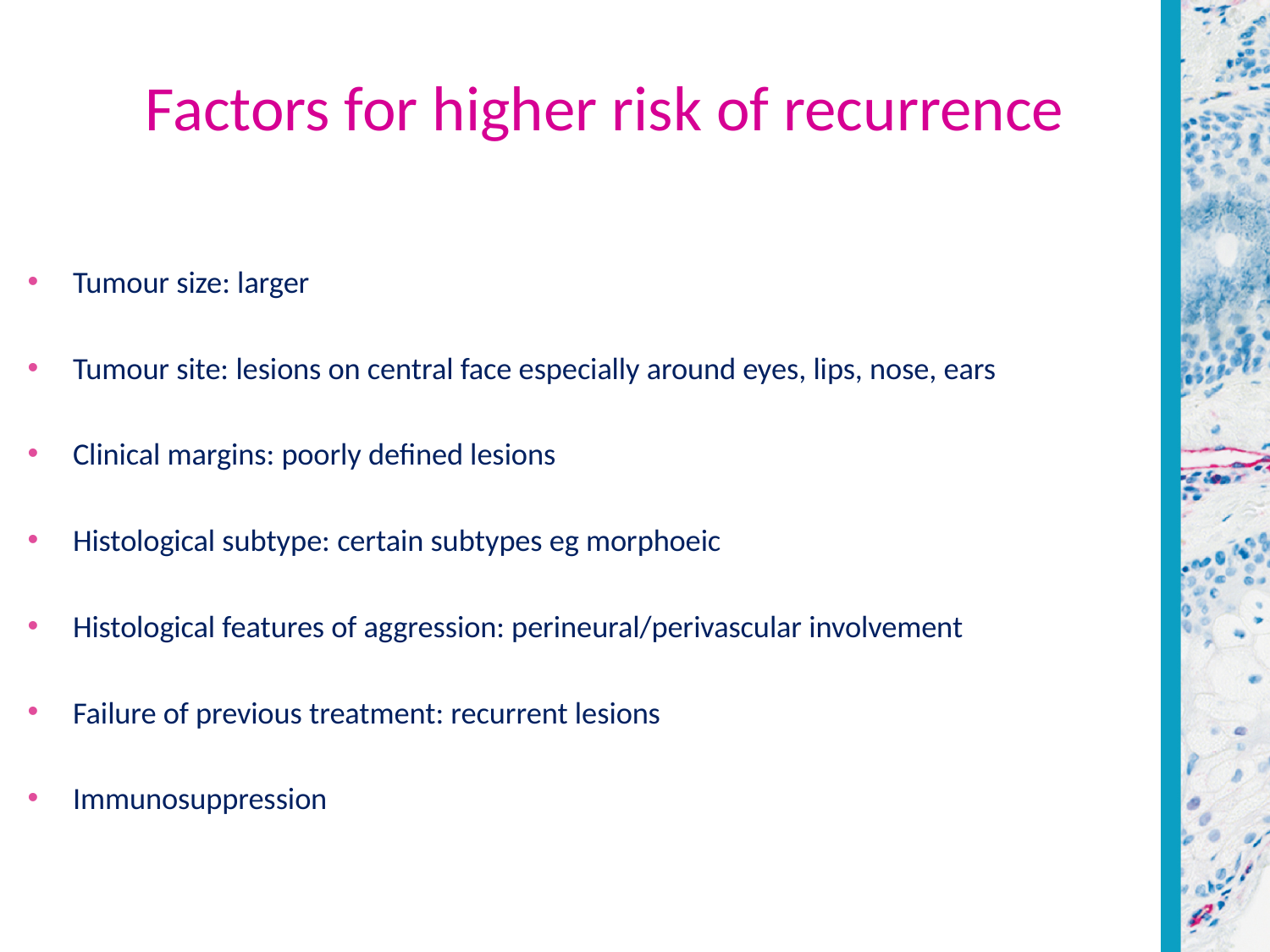

# Factors for higher risk of recurrence
Tumour size: larger

Tumour site: lesions on central face especially around eyes, lips, nose, ears

Clinical margins: poorly defined lesions

Histological subtype: certain subtypes eg morphoeic

Histological features of aggression: perineural/perivascular involvement

Failure of previous treatment: recurrent lesions

Immunosuppression

Telfer NR et al; Guidelines for the management of basal cell carcinoma. BJD. 2008 Mar;159:35-48